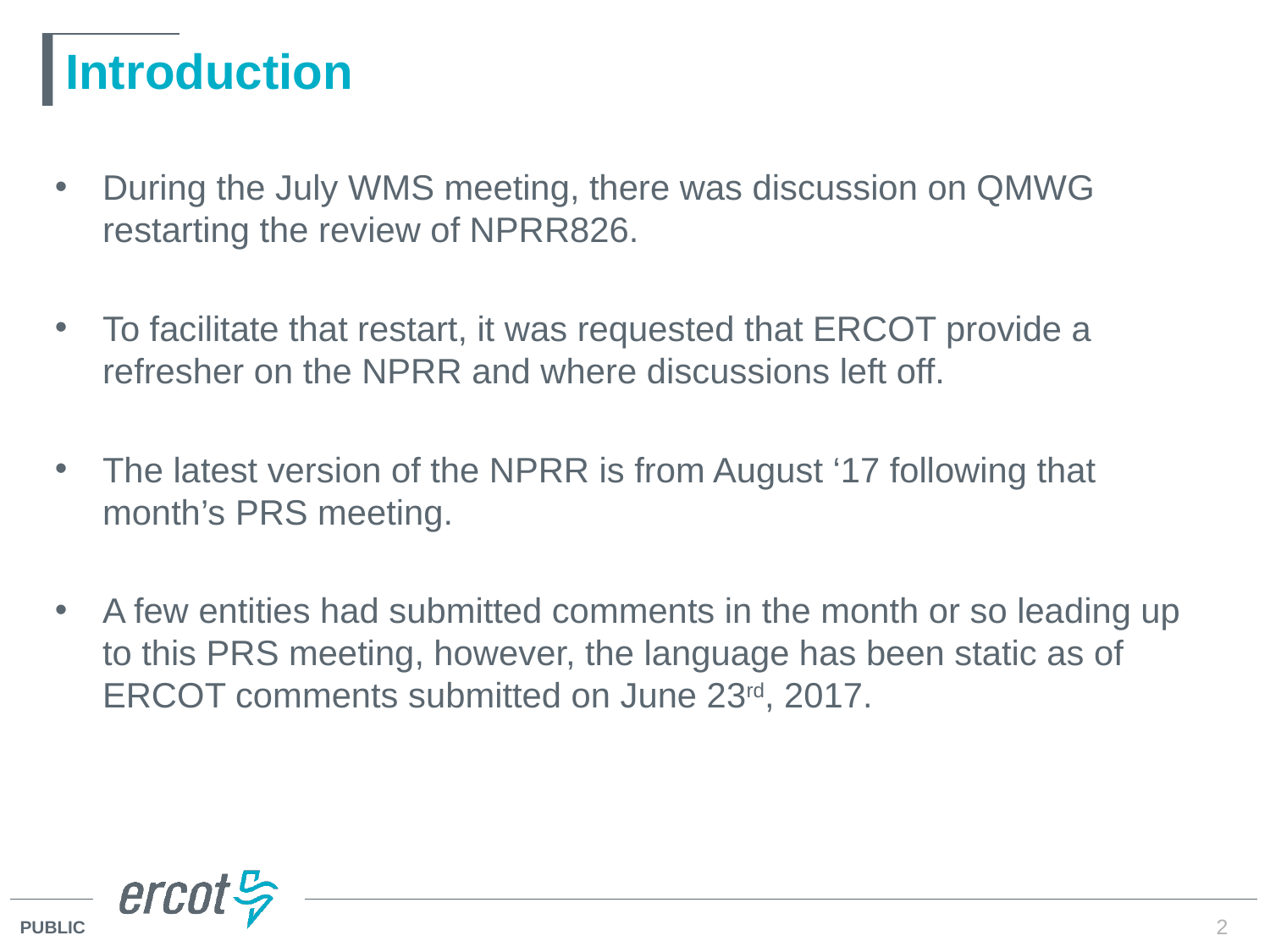

# Introduction
During the July WMS meeting, there was discussion on QMWG restarting the review of NPRR826.

To facilitate that restart, it was requested that ERCOT provide a refresher on the NPRR and where discussions left off.

The latest version of the NPRR is from August ‘17 following that month’s PRS meeting.

A few entities had submitted comments in the month or so leading up to this PRS meeting, however, the language has been static as of ERCOT comments submitted on June 23rd, 2017.

2